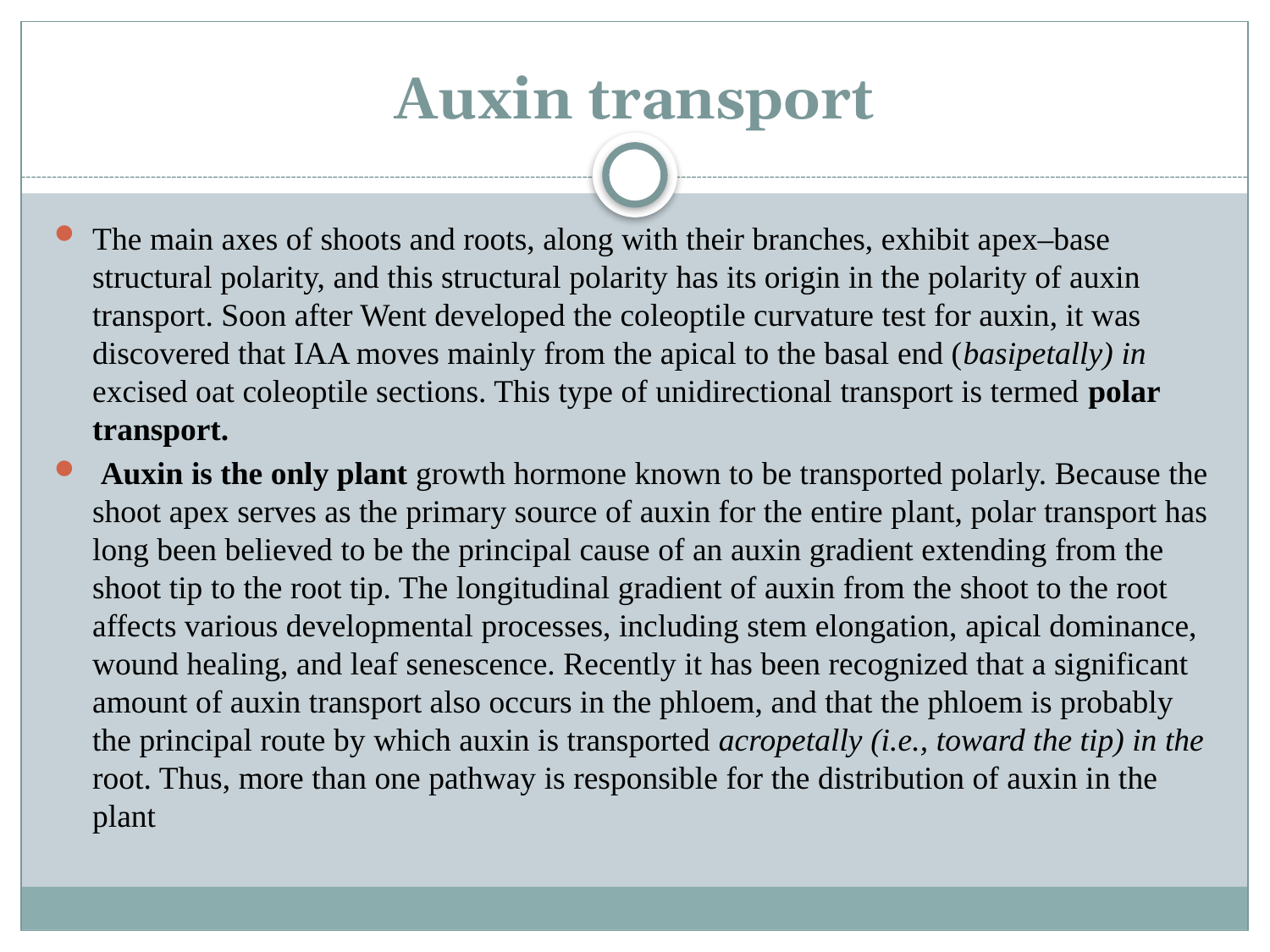

# Auxin transport
The main axes of shoots and roots, along with their branches, exhibit apex–base structural polarity, and this structural polarity has its origin in the polarity of auxin transport. Soon after Went developed the coleoptile curvature test for auxin, it was discovered that IAA moves mainly from the apical to the basal end (basipetally) in excised oat coleoptile sections. This type of unidirectional transport is termed polar transport.
 Auxin is the only plant growth hormone known to be transported polarly. Because the shoot apex serves as the primary source of auxin for the entire plant, polar transport has long been believed to be the principal cause of an auxin gradient extending from the shoot tip to the root tip. The longitudinal gradient of auxin from the shoot to the root affects various developmental processes, including stem elongation, apical dominance, wound healing, and leaf senescence. Recently it has been recognized that a significant amount of auxin transport also occurs in the phloem, and that the phloem is probably the principal route by which auxin is transported acropetally (i.e., toward the tip) in the root. Thus, more than one pathway is responsible for the distribution of auxin in the plant